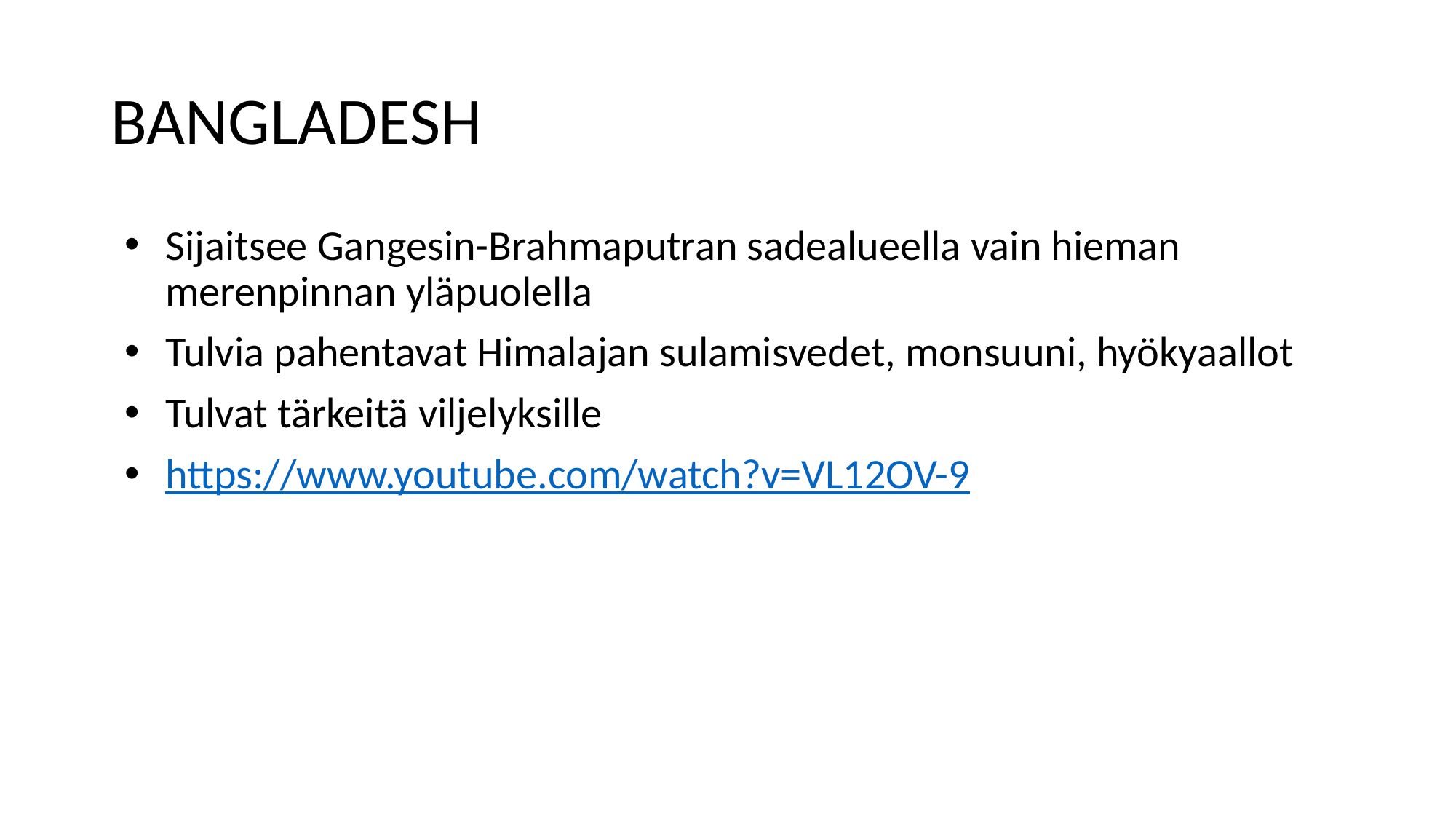

# BANGLADESH
Sijaitsee Gangesin-Brahmaputran sadealueella vain hieman merenpinnan yläpuolella​
Tulvia pahentavat Himalajan sulamisvedet, monsuuni, hyökyaallot​
Tulvat tärkeitä viljelyksille​
https://www.youtube.com/watch?v=VL12OV-9